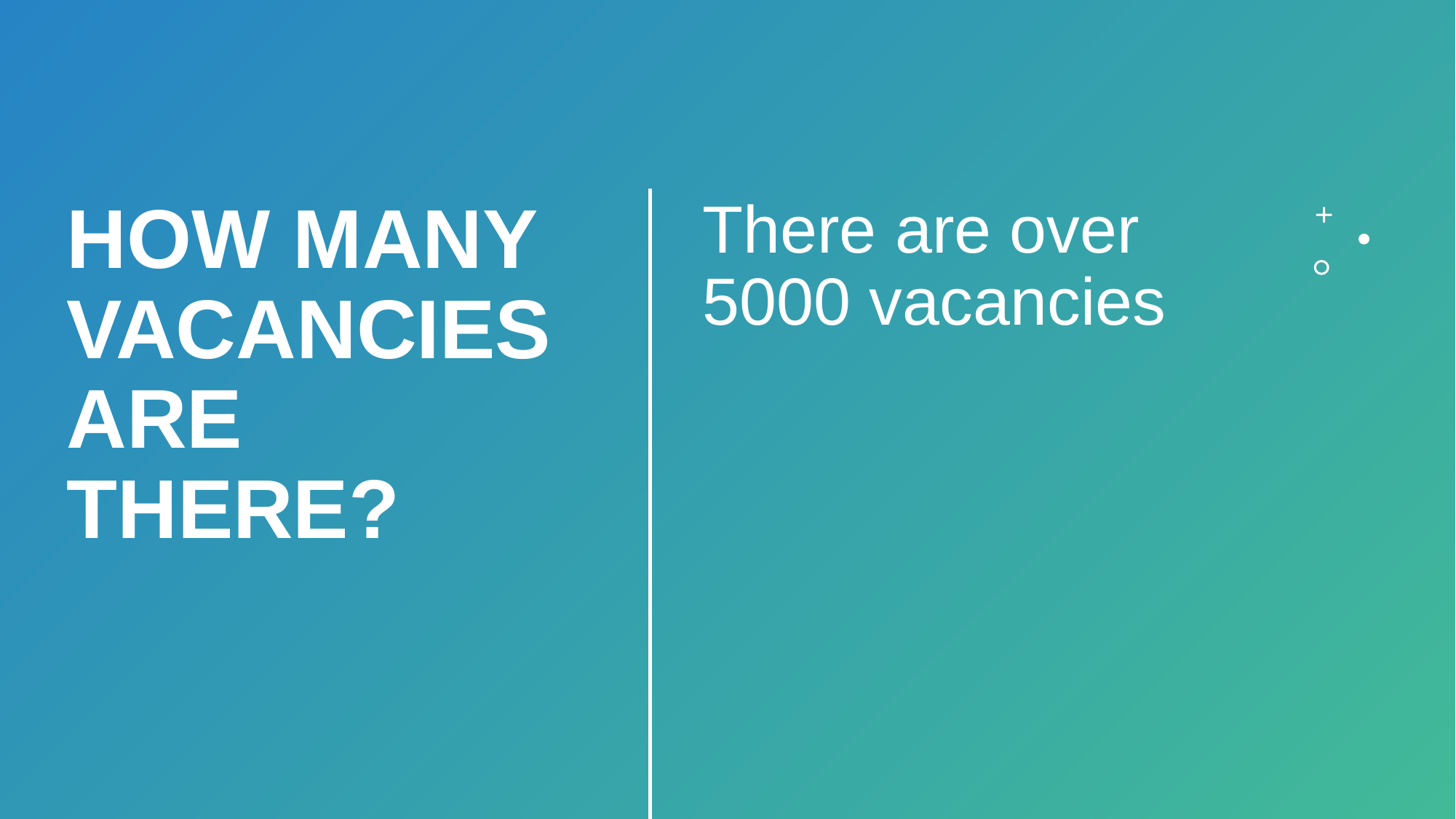

There are over 5000 vacancies
# How many vacancies are there?